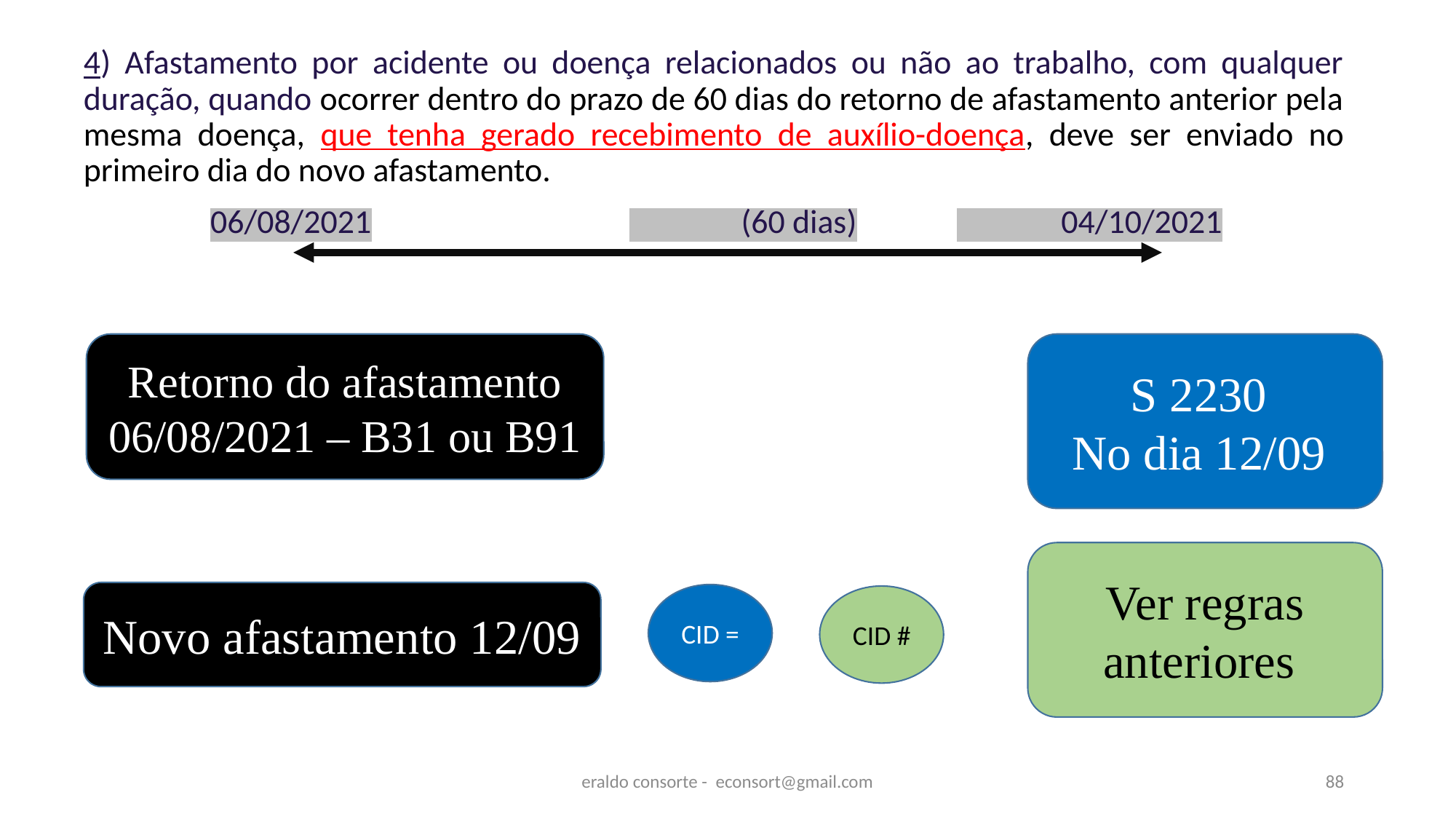

4) Afastamento por acidente ou doença relacionados ou não ao trabalho, com qualquer duração, quando ocorrer dentro do prazo de 60 dias do retorno de afastamento anterior pela mesma doença, que tenha gerado recebimento de auxílio-doença, deve ser enviado no primeiro dia do novo afastamento.
                 06/08/2021			               (60 dias)	              04/10/2021
Retorno do afastamento 06/08/2021 – B31 ou B91
S 2230
No dia 12/09
Ver regras anteriores
Novo afastamento 12/09
CID =
CID #
eraldo consorte -  econsort@gmail.com
88